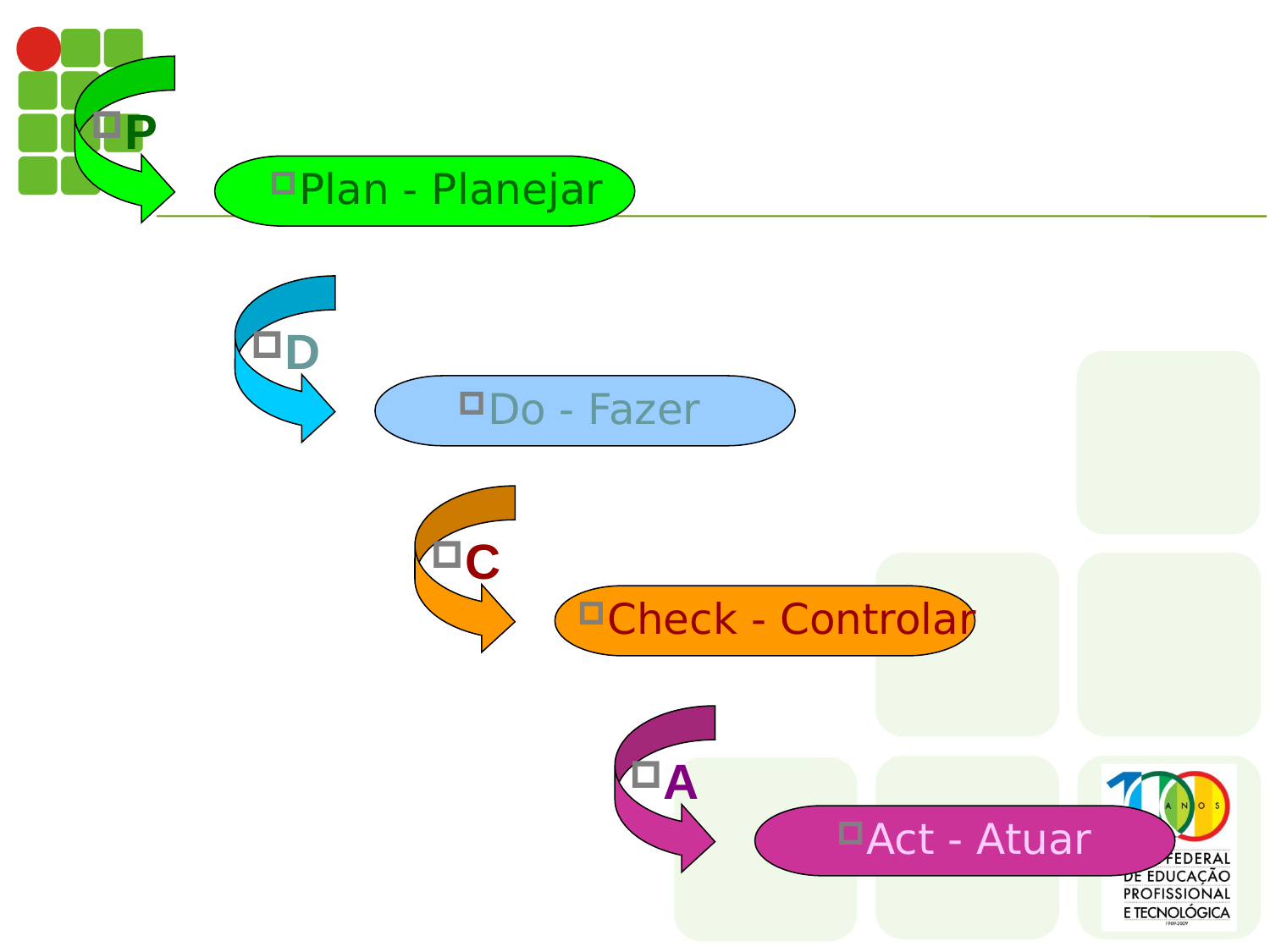

P

Plan - Planejar

D

Do - Fazer

C

Check - Controlar

A

Act - Atuar